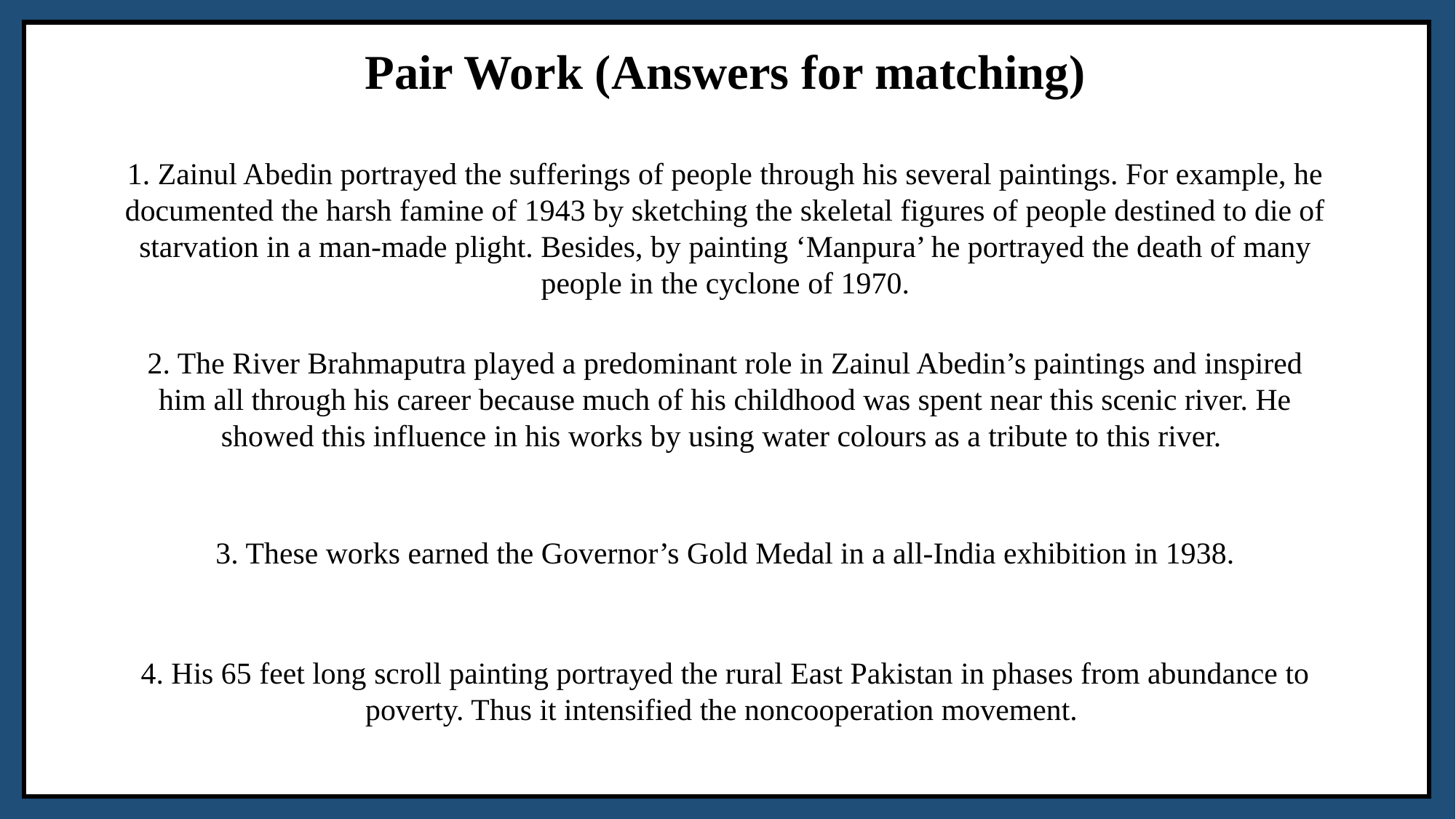

Thei
Pair Work (Answers for matching)
1. Zainul Abedin portrayed the sufferings of people through his several paintings. For example, he documented the harsh famine of 1943 by sketching the skeletal figures of people destined to die of starvation in a man-made plight. Besides, by painting ‘Manpura’ he portrayed the death of many people in the cyclone of 1970.
2. The River Brahmaputra played a predominant role in Zainul Abedin’s paintings and inspired him all through his career because much of his childhood was spent near this scenic river. He showed this influence in his works by using water colours as a tribute to this river.
3. These works earned the Governor’s Gold Medal in a all-India exhibition in 1938.
4. His 65 feet long scroll painting portrayed the rural East Pakistan in phases from abundance to poverty. Thus it intensified the noncooperation movement.